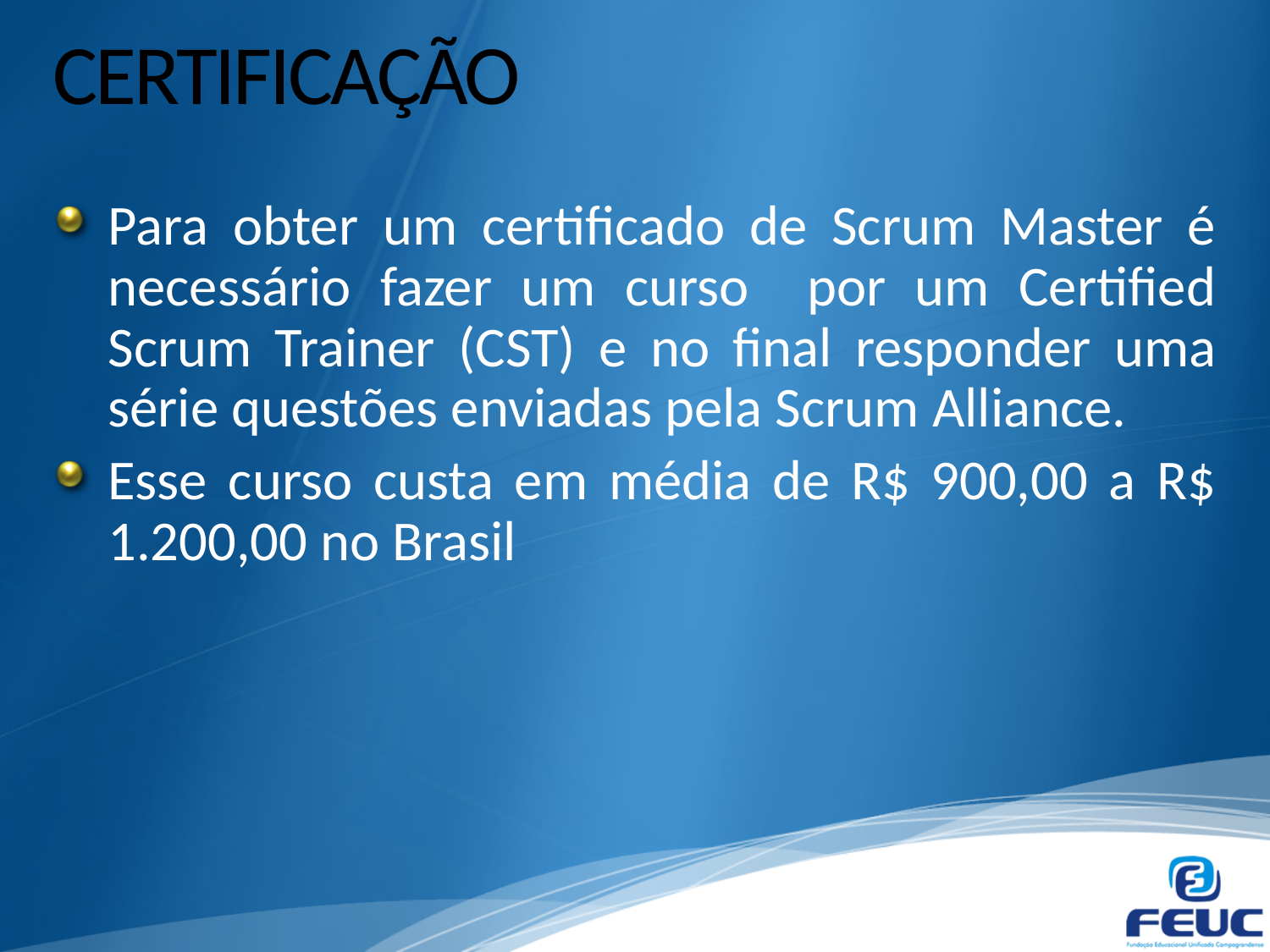

# CERTIFICAÇÃO
Para obter um certificado de Scrum Master é necessário fazer um curso  por um Certified Scrum Trainer (CST) e no final responder uma série questões enviadas pela Scrum Alliance.
Esse curso custa em média de R$ 900,00 a R$ 1.200,00 no Brasil